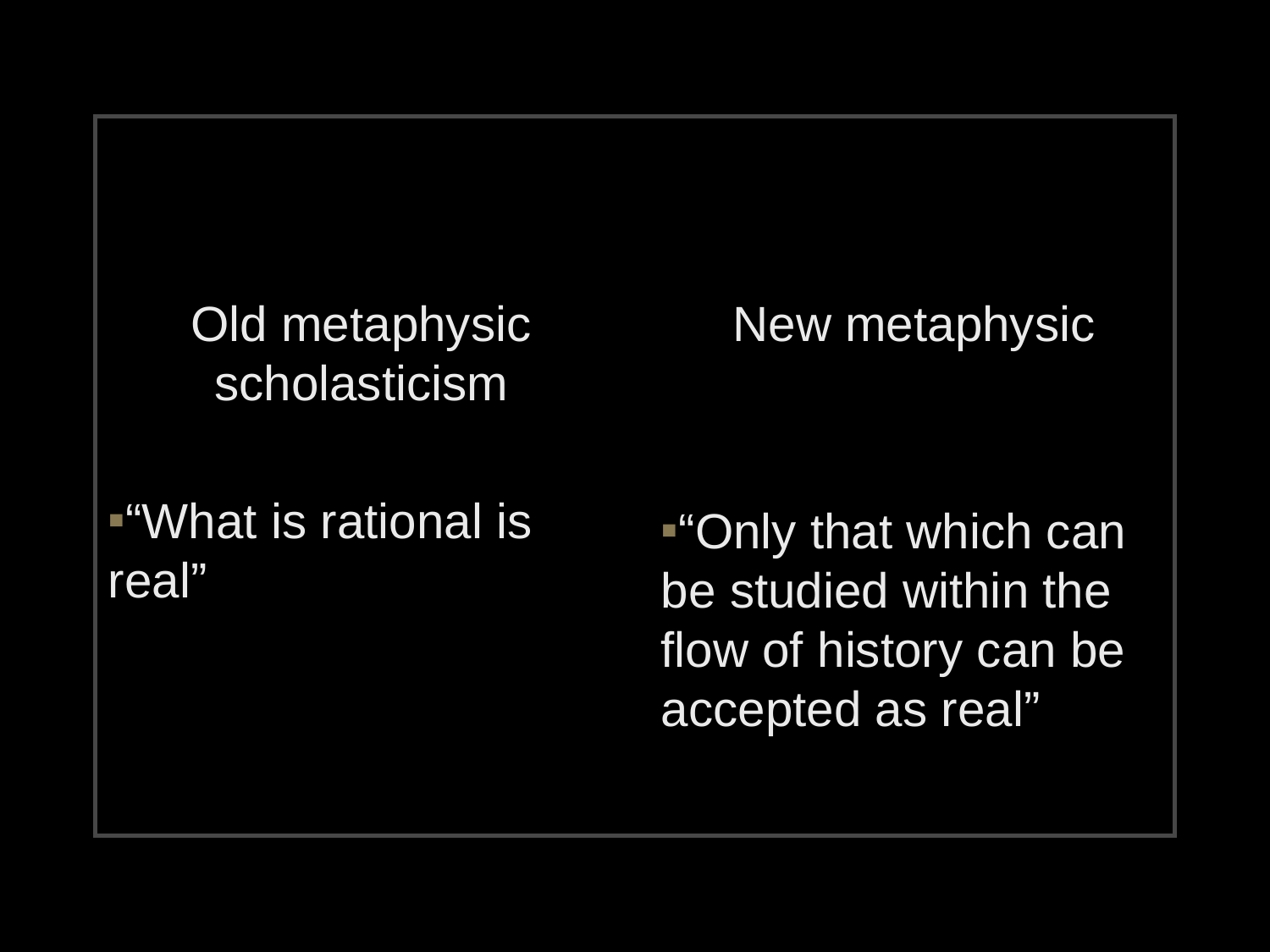

#
Old metaphysic
scholasticism

“What is rational is real”
New metaphysic

“Only that which can be studied within the flow of history can be accepted as real”